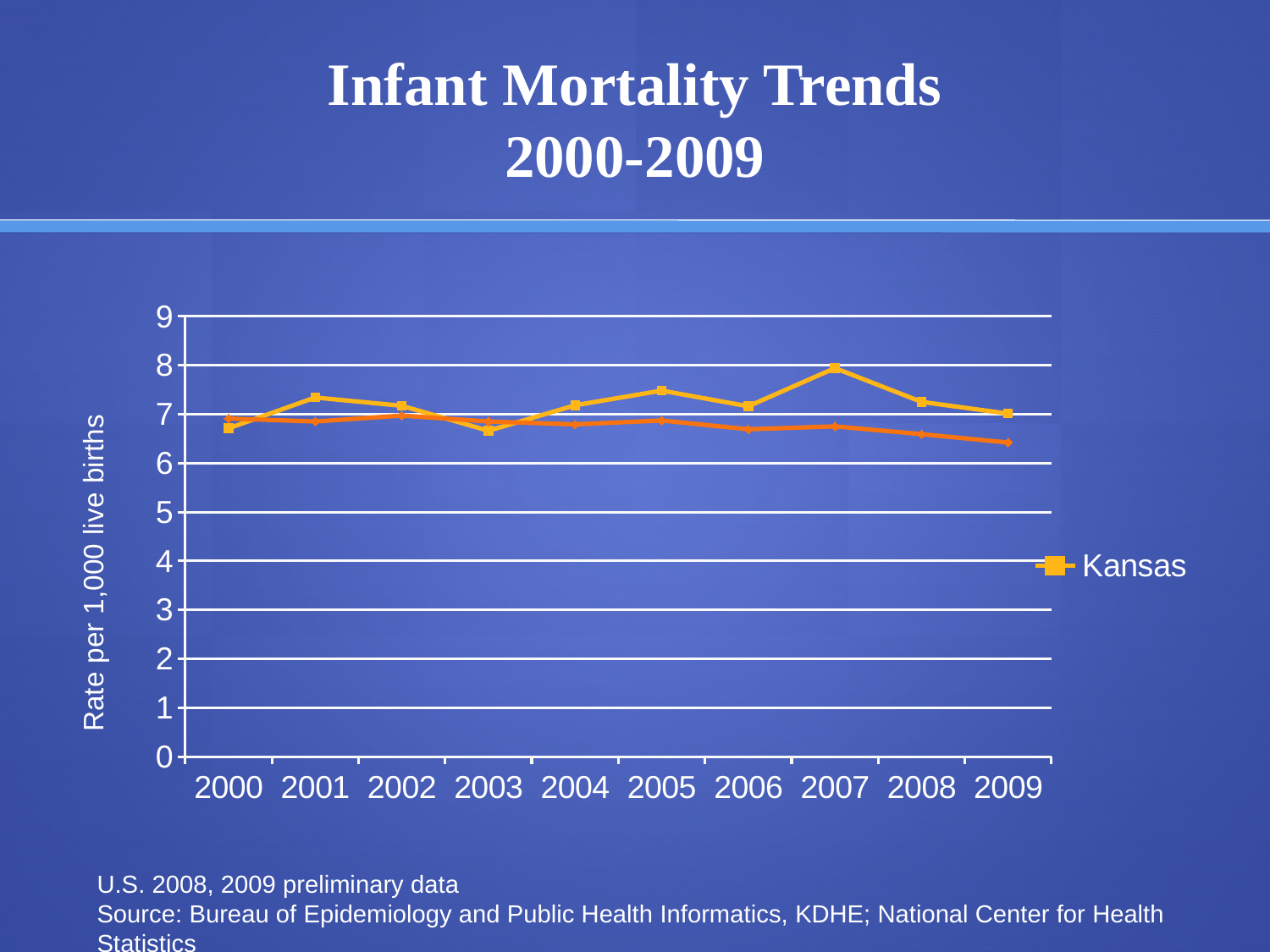

# Infant Mortality Trends 2000-2009

### Chart

| Category | Kansas  | United States |
|---|---|---|
| 2000 | 6.71 | 6.91 |
| 2001 | 7.34 | 6.85 |
| 2002 | 7.17 | 6.970000000000002 |
| 2003 | 6.6599999999999975 | 6.85 |
| 2004 | 7.18 | 6.79 |
| 2005 | 7.48 | 6.87 |
| 2006 | 7.1599999999999975 | 6.6899999999999995 |
| 2007 | 7.94 | 6.75 |
| 2008 | 7.25 | 6.59 |
| 2009 | 7.01 | 6.42 |
U.S. 2008, 2009 preliminary data
Source: Bureau of Epidemiology and Public Health Informatics, KDHE; National Center for Health Statistics